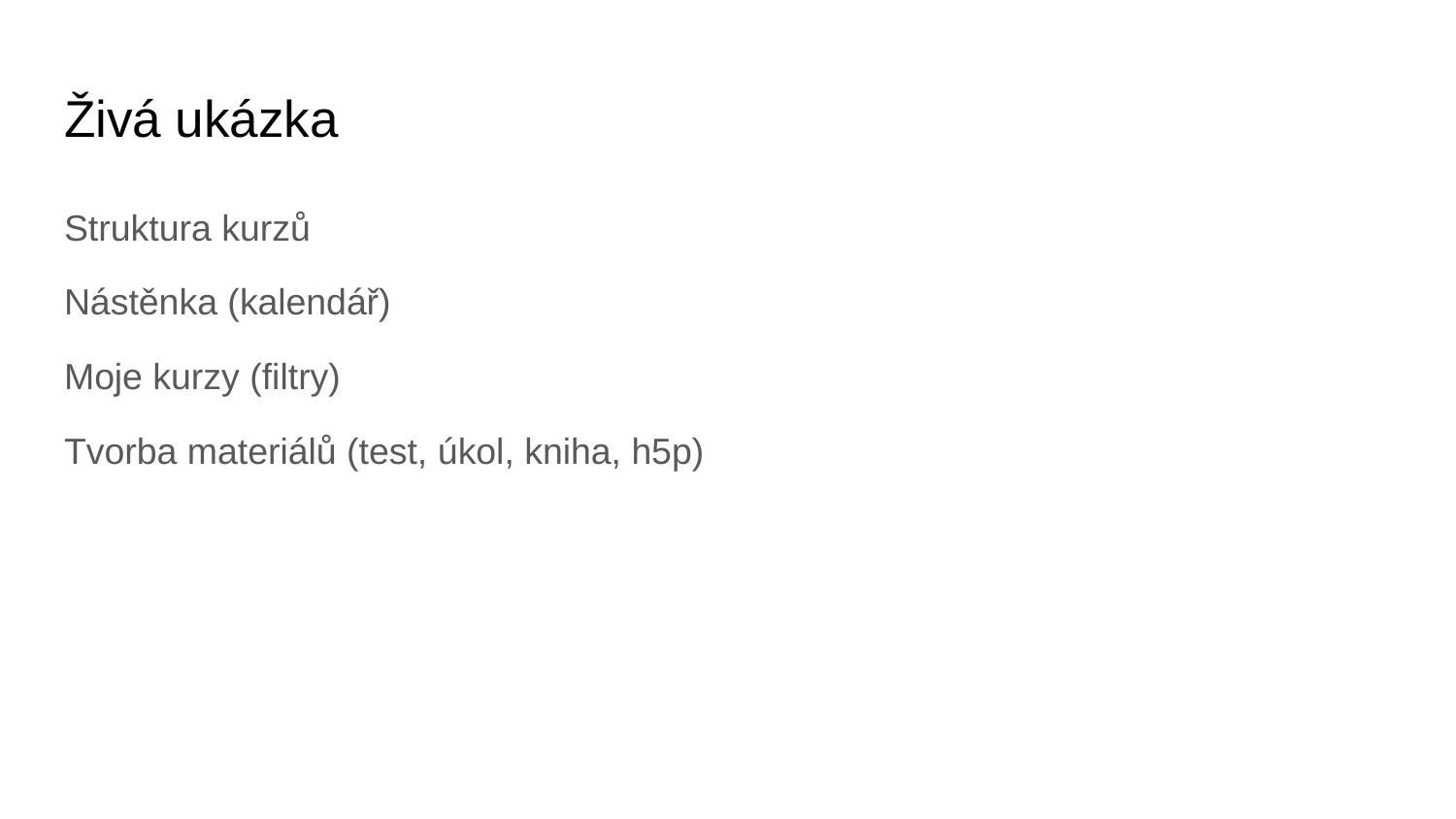

# Živá ukázka

Struktura kurzů
Nástěnka (kalendář)
Moje kurzy (filtry)
Tvorba materiálů (test, úkol, kniha, h5p)